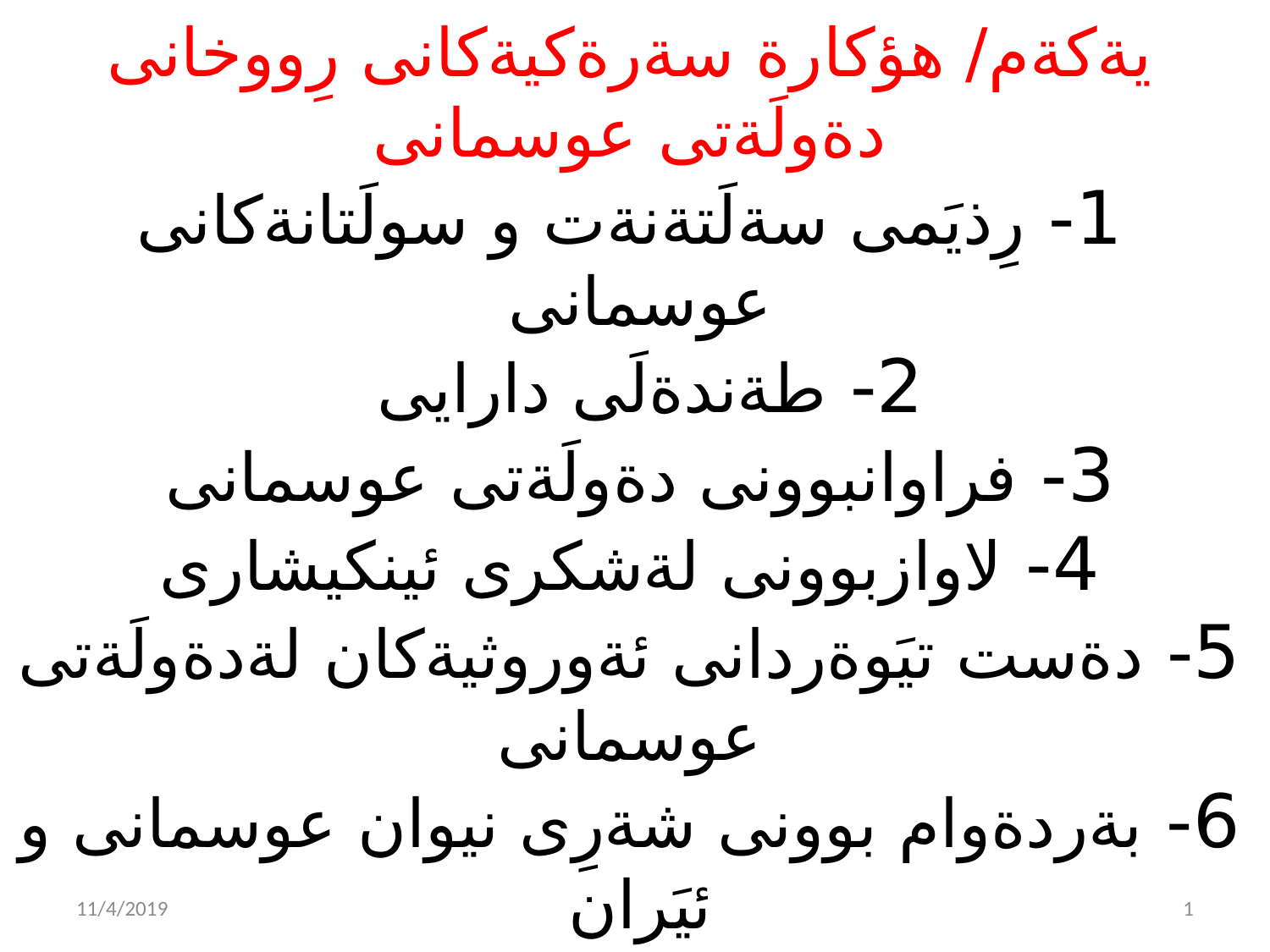

# يةكةم/ هؤكارة سةرةكيةكانى رِووخانى دةولَةتى عوسمانى 1- رِذيَمى سةلَتةنةت و سولَتانةكانى عوسمانى 2- طةندةلَى دارايى 3- فراوانبوونى دةولَةتى عوسمانى 4- لاوازبوونى لةشكرى ئينكيشارى 5- دةست تيَوةردانى ئةوروثيةكان لةدةولَةتى عوسمانى 6- بةردةوام بوونى شةرِى نيوان عوسمانى و ئيَران
11/4/2019
1